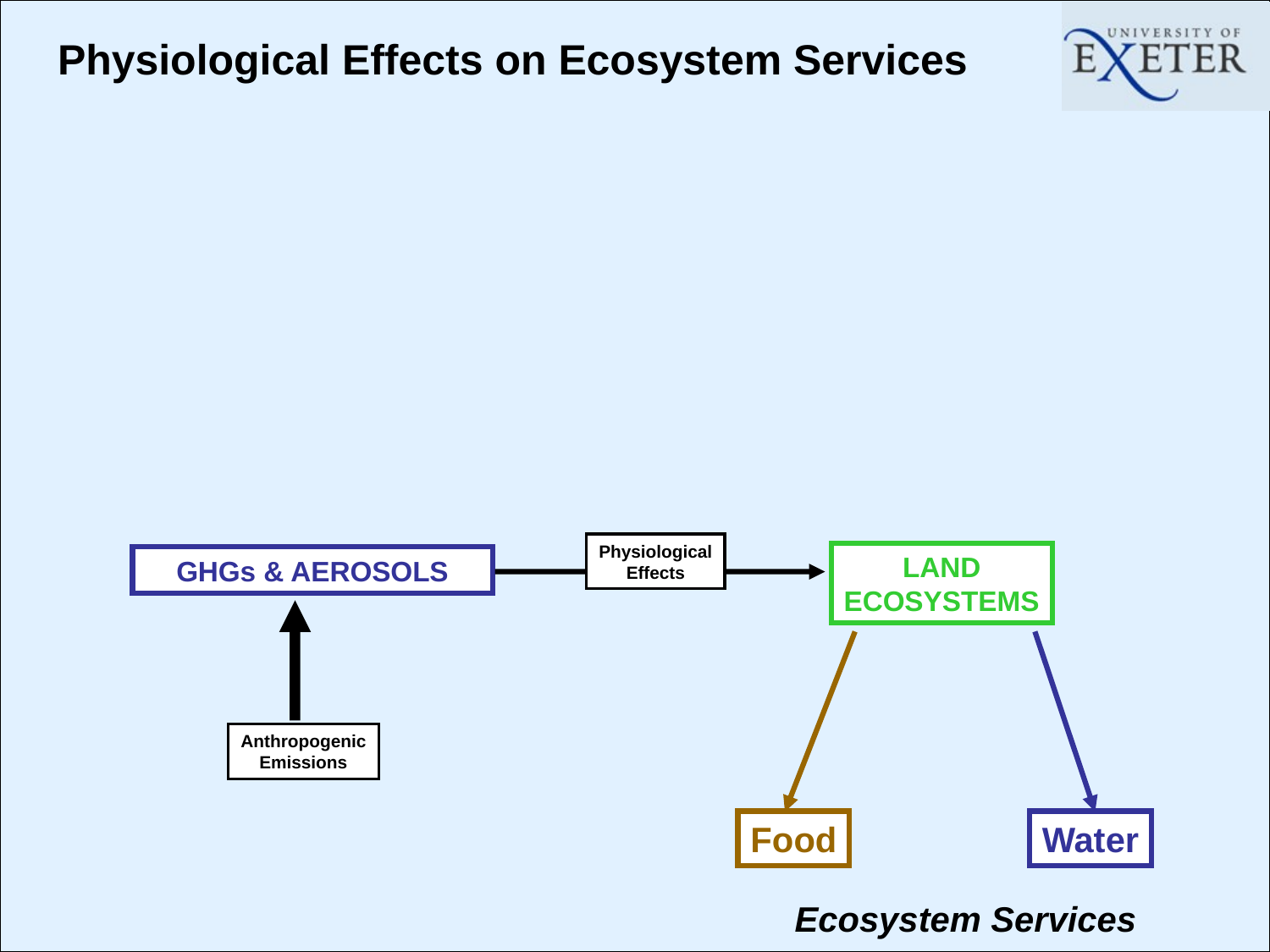

Physiological Effects on Ecosystem Services

Physiological
Effects
LAND
ECOSYSTEMS
    GHGs & AEROSOLS

Anthropogenic
Emissions
Food
Water
Ecosystem Services